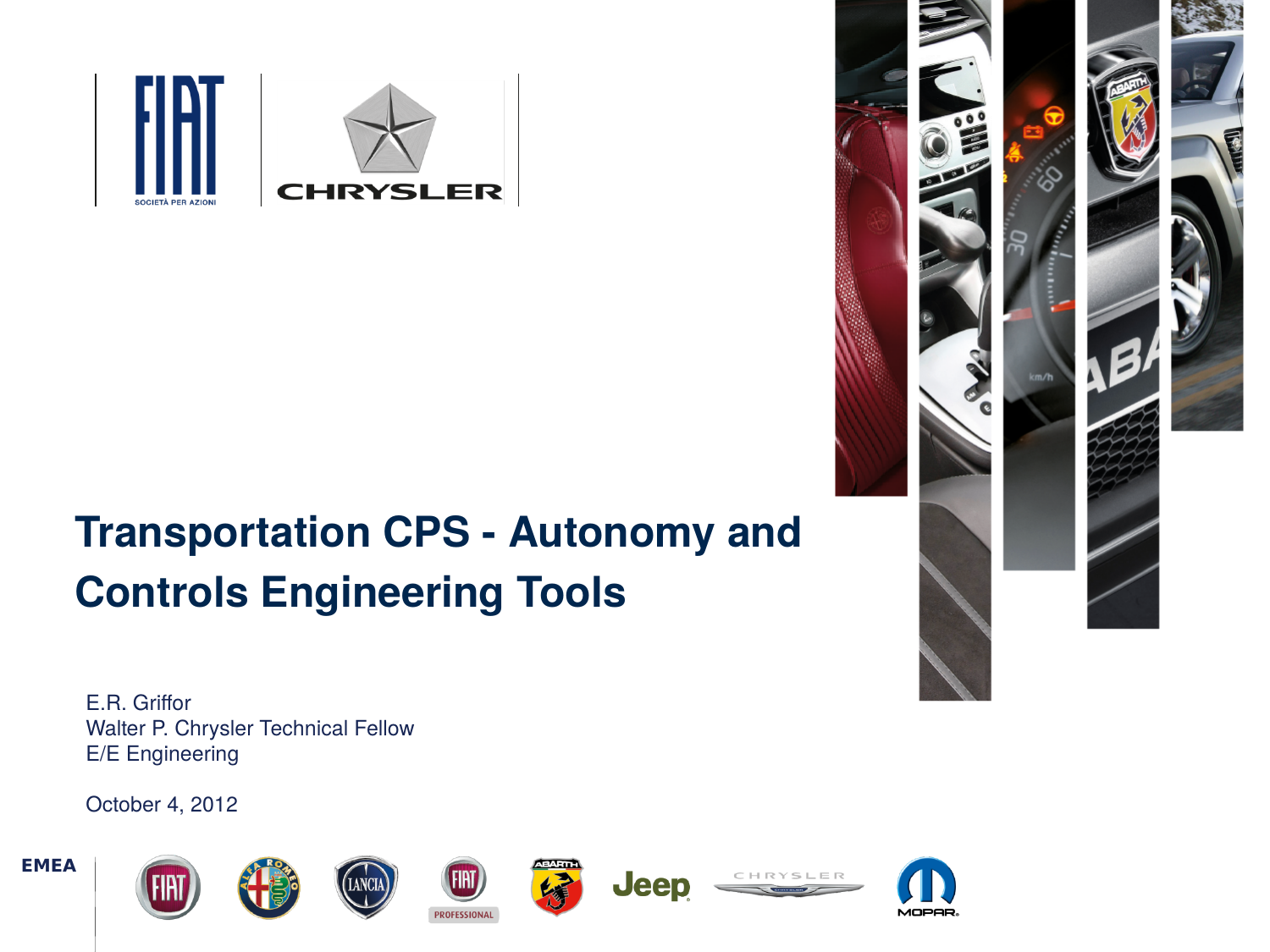

# Transportation CPS - Autonomy and Controls Engineering Tools
E.R. Griffor
Walter P. Chrysler Technical Fellow
E/E Engineering

October 4, 2012